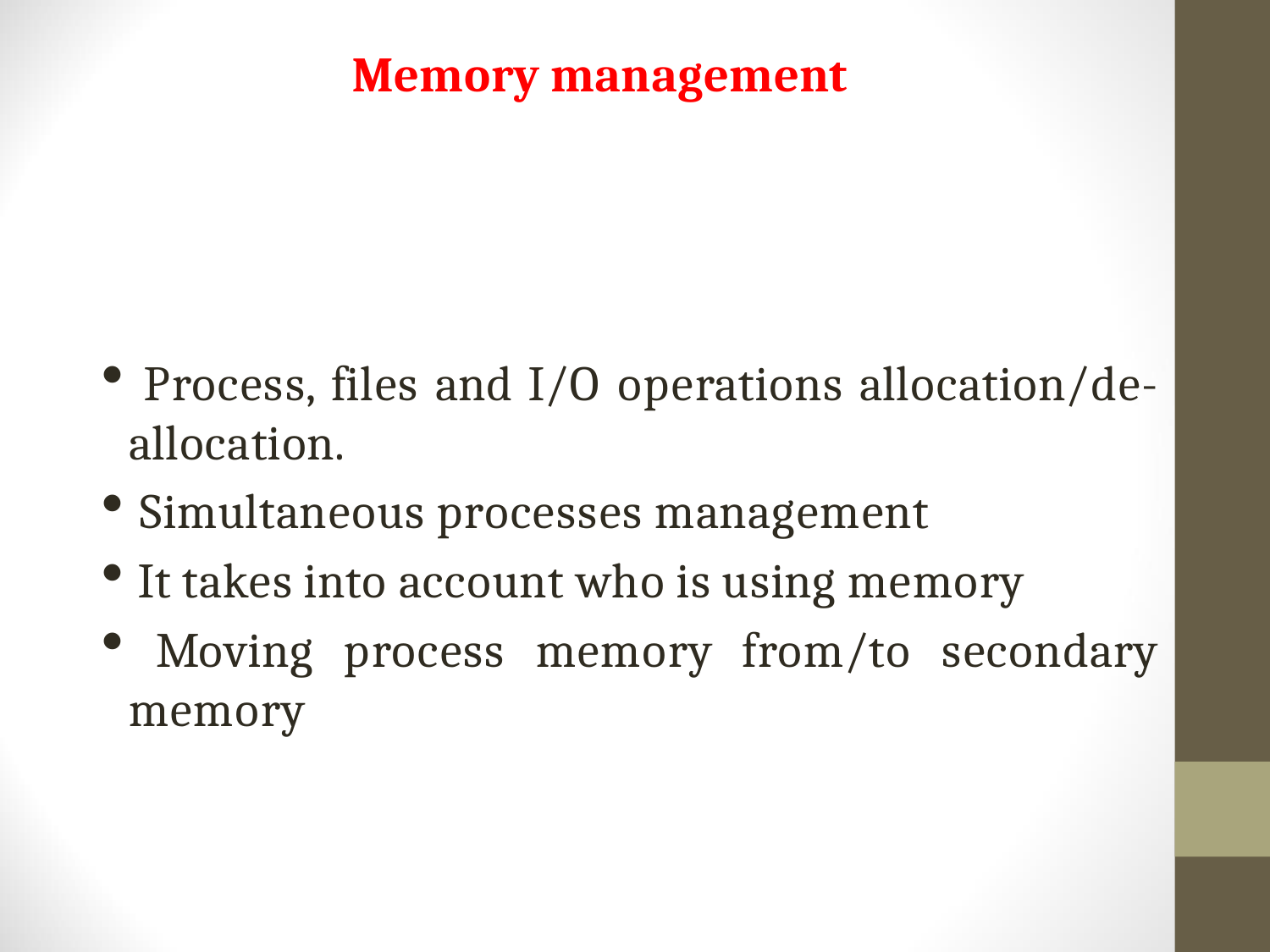

Memory management

 Process, files and I/O operations allocation/de-allocation.
 Simultaneous processes management
 It takes into account who is using memory
 Moving process memory from/to secondary memory